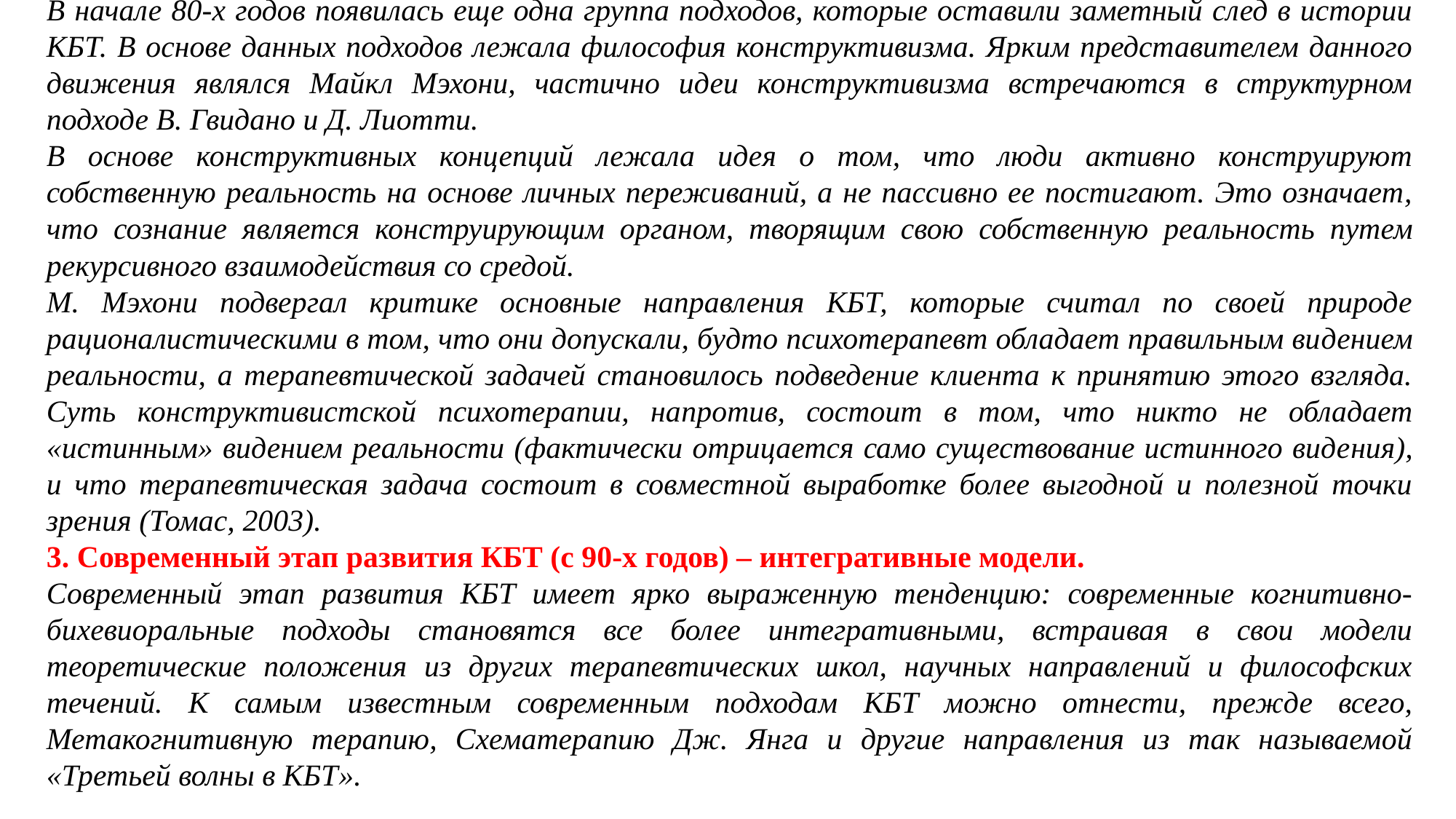

В начале 80-х годов появилась еще одна группа подходов, которые оставили заметный след в истории КБТ. В основе данных подходов лежала философия конструктивизма. Ярким представителем данного движения являлся Майкл Мэхони, частично идеи конструктивизма встречаются в структурном подходе В. Гвидано и Д. Лиотти.
В основе конструктивных концепций лежала идея о том, что люди активно конструируют собственную реальность на основе личных переживаний, а не пассивно ее постигают. Это означает, что сознание является конструирующим органом, творящим свою собственную ре​альность путем рекурсивного взаимодействия со средой.
М. Мэхони подвергал критике основные направления КБТ, которые считал по своей природе рационалистически​ми в том, что они допускали, будто психотерапевт обладает правильным ви​дением реальности, а терапевтической задачей становилось подведение клиента к принятию этого взгляда. Суть конструктивистской психотерапии, на​против, состоит в том, что никто не обладает «истинным» видением ре​альности (фактически отрицается само существование истинного виде​ния), и что терапевтическая задача состоит в совместной выработке более выгодной и полезной точки зрения (Томас, 2003).
3. Современный этап развития КБТ (с 90-х годов) – интегративные модели.
Современный этап развития КБТ имеет ярко выраженную тенденцию: современные когнитивно-бихевиоральные подходы становятся все более интегративными, встраивая в свои модели теоретические положения из других терапевтических школ, научных направлений и философских течений. К самым известным современным подходам КБТ можно отнести, прежде всего, Метакогнитивную терапию, Схематерапию Дж. Янга и другие направления из так называемой «Третьей волны в КБТ».